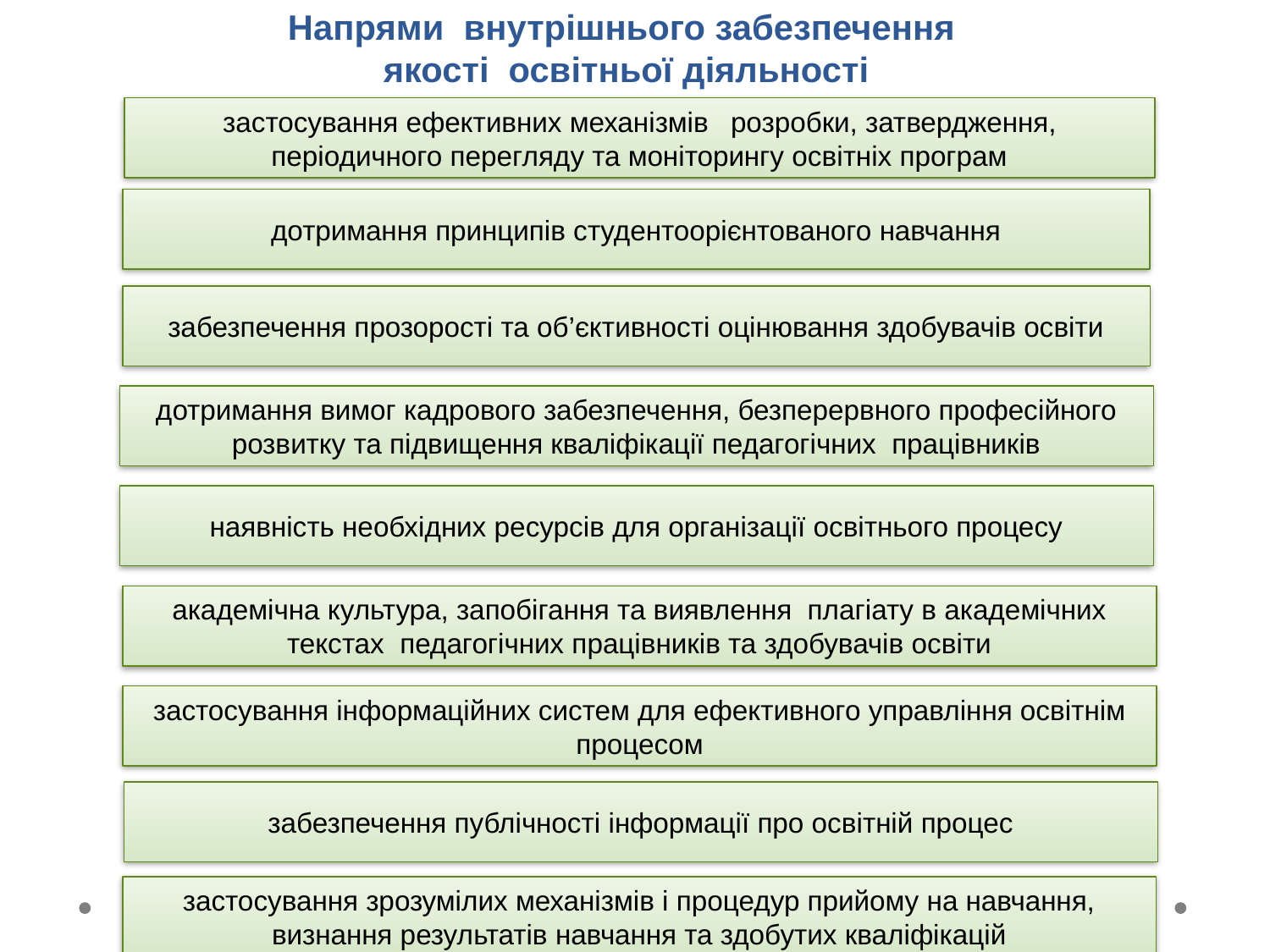

# Напрями  внутрішнього забезпечення якості  освітньої діяльності
застосування ефективних механізмів	розробки, затвердження, періодичного перегляду та моніторингу освітніх програм
дотримання принципів студентоорієнтованого навчання
забезпечення прозорості та об’єктивності оцінювання здобувачів освіти
дотримання вимог кадрового забезпечення, безперервного професійного розвитку та підвищення кваліфікації педагогічних  працівників
наявність необхідних ресурсів для організації освітнього процесу
академічна культура, запобігання та виявлення  плагіату в академічних текстах  педагогічних працівників та здобувачів освіти
застосування інформаційних систем для ефективного управління освітнім процесом
забезпечення публічності інформації про освітній процес

застосування зрозумілих механізмів і процедур прийому на навчання, визнання результатів навчання та здобутих кваліфікацій